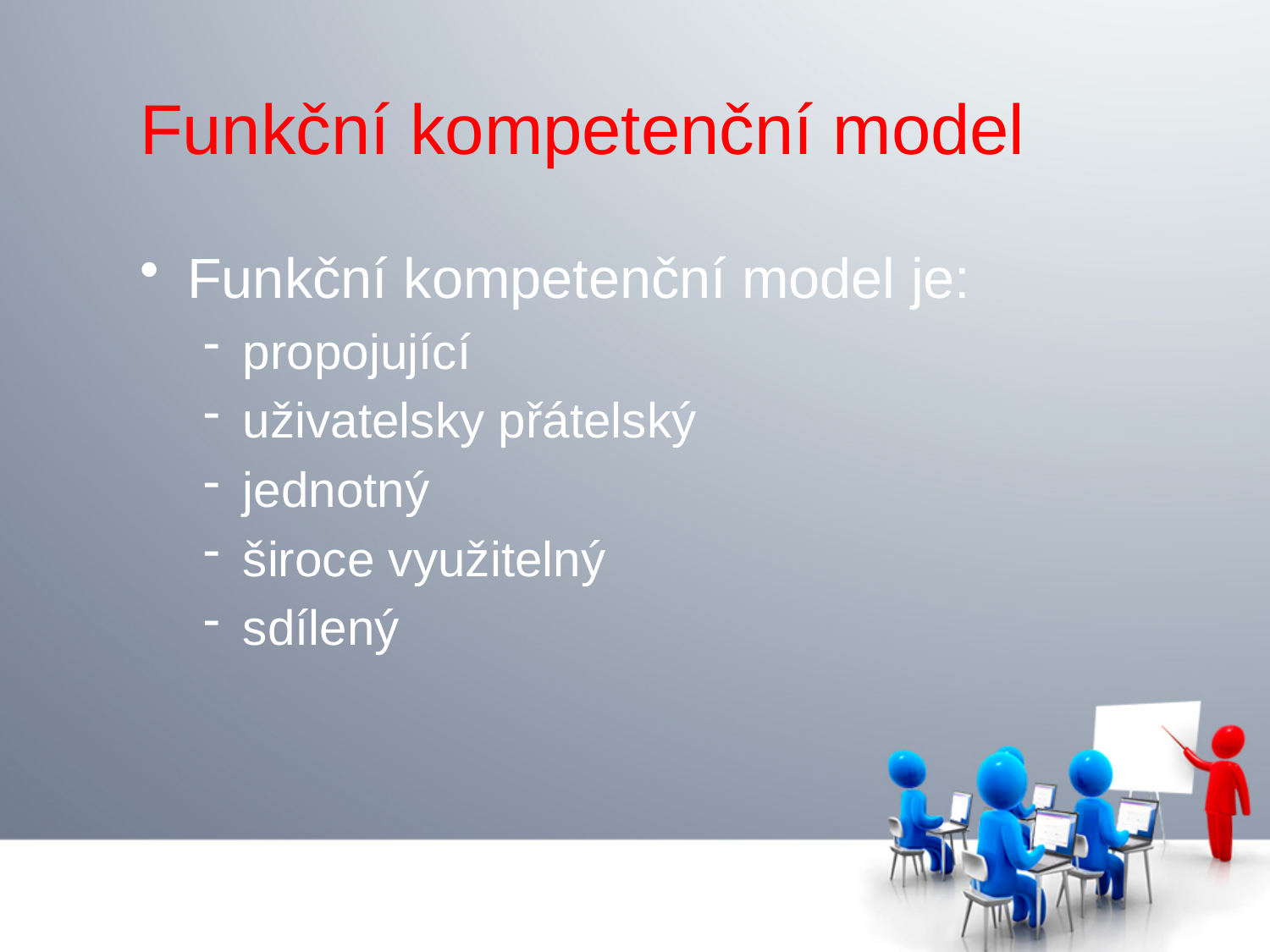

# Funkční kompetenční model
Funkční kompetenční model je:
propojující
uživatelsky přátelský
jednotný
široce využitelný
sdílený